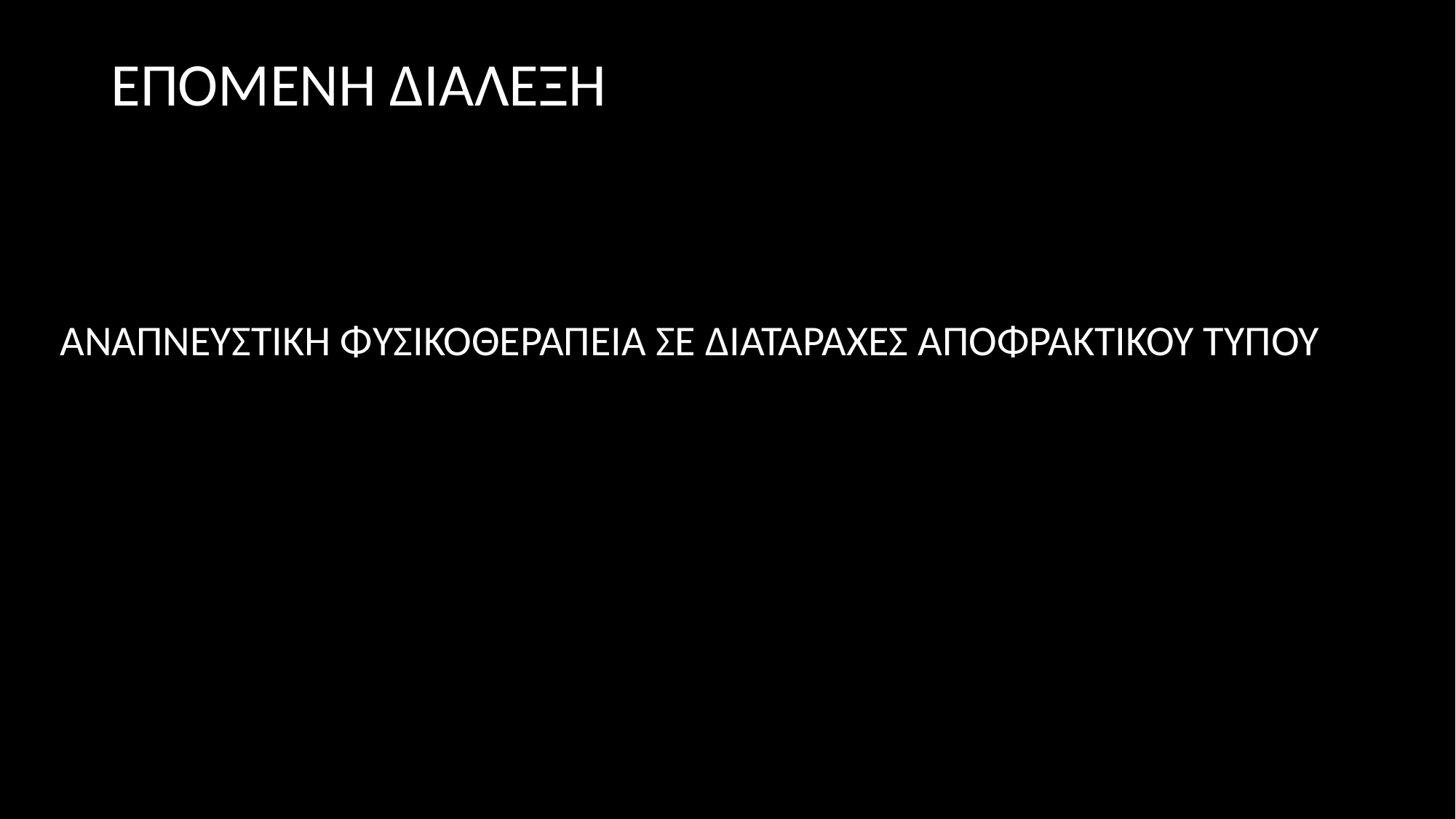

# ΕΠΟΜΕΝΗ ΔΙΑΛΕΞΗ
ΑΝΑΠΝΕΥΣΤΙΚΗ ΦΥΣΙΚΟΘΕΡΑΠΕΙΑ ΣΕ ΔΙΑΤΑΡΑΧΕΣ ΑΠΟΦΡΑΚΤΙΚΟΥ ΤΥΠΟΥ